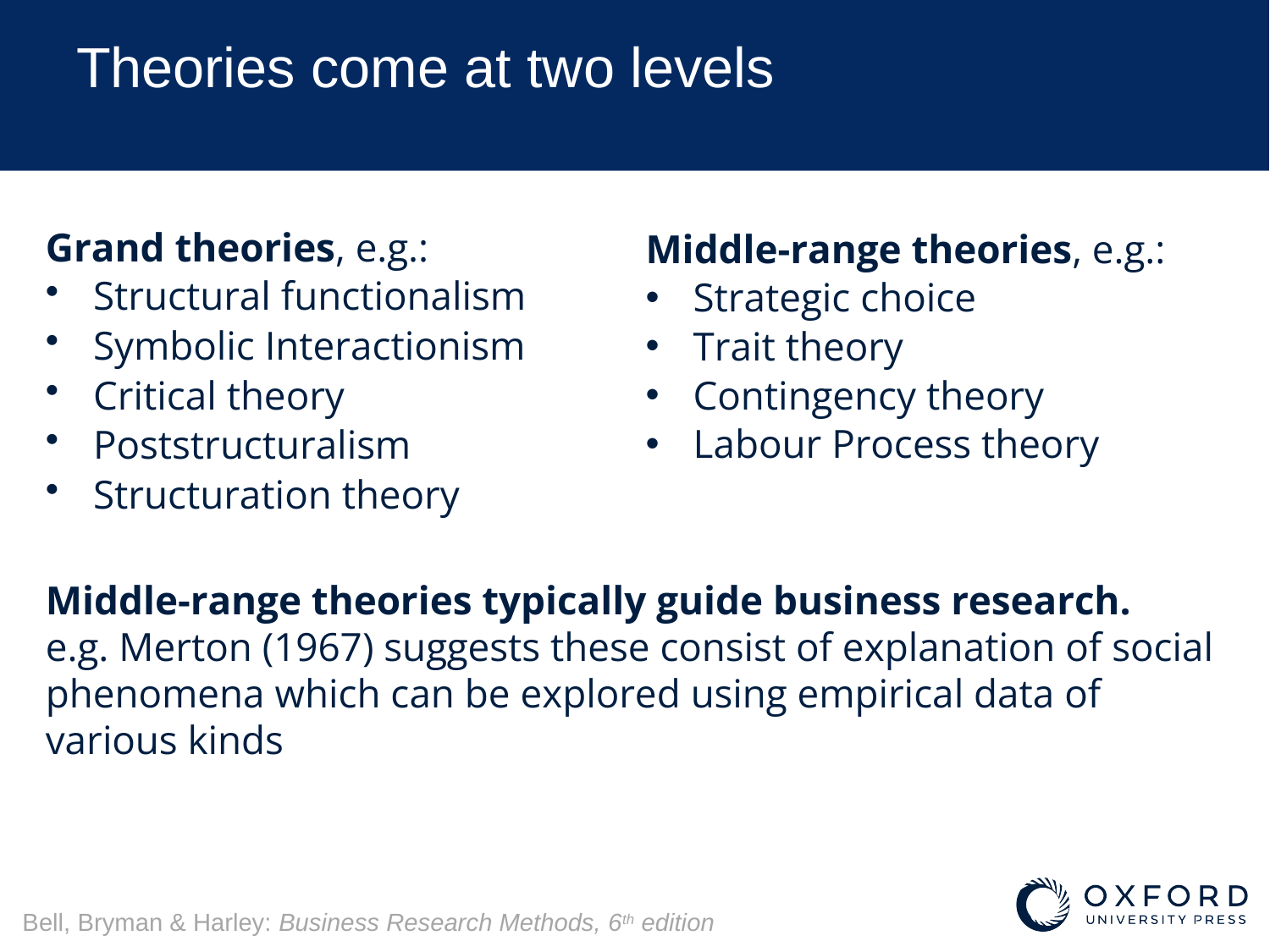

# Theories come at two levels
Grand theories, e.g.:
Structural functionalism
Symbolic Interactionism
Critical theory
Poststructuralism
Structuration theory
Middle-range theories, e.g.:
Strategic choice
Trait theory
Contingency theory
Labour Process theory
Middle-range theories typically guide business research.
e.g. Merton (1967) suggests these consist of explanation of social phenomena which can be explored using empirical data of various kinds